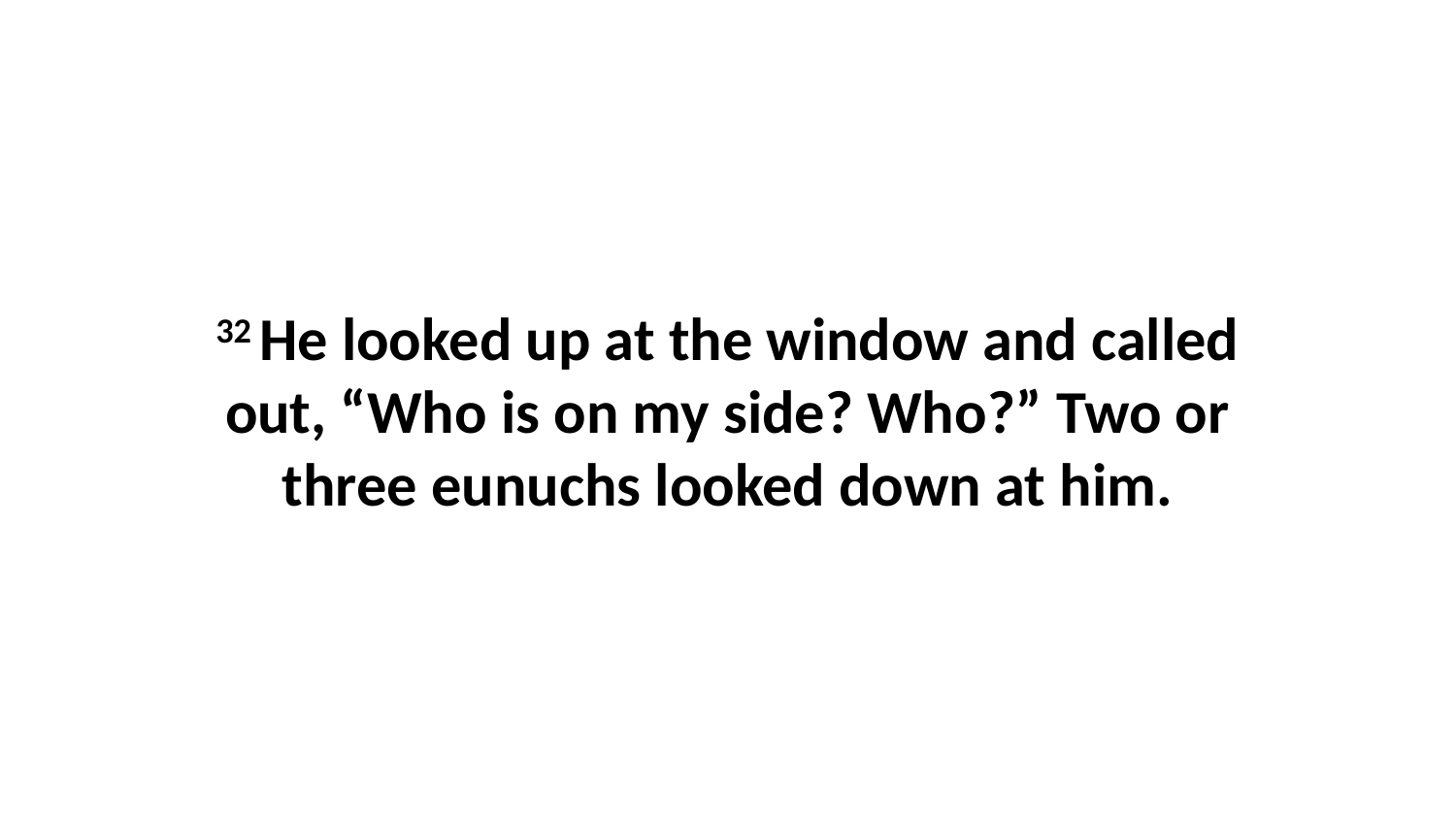

32 He looked up at the window and called out, “Who is on my side? Who?” Two or three eunuchs looked down at him.